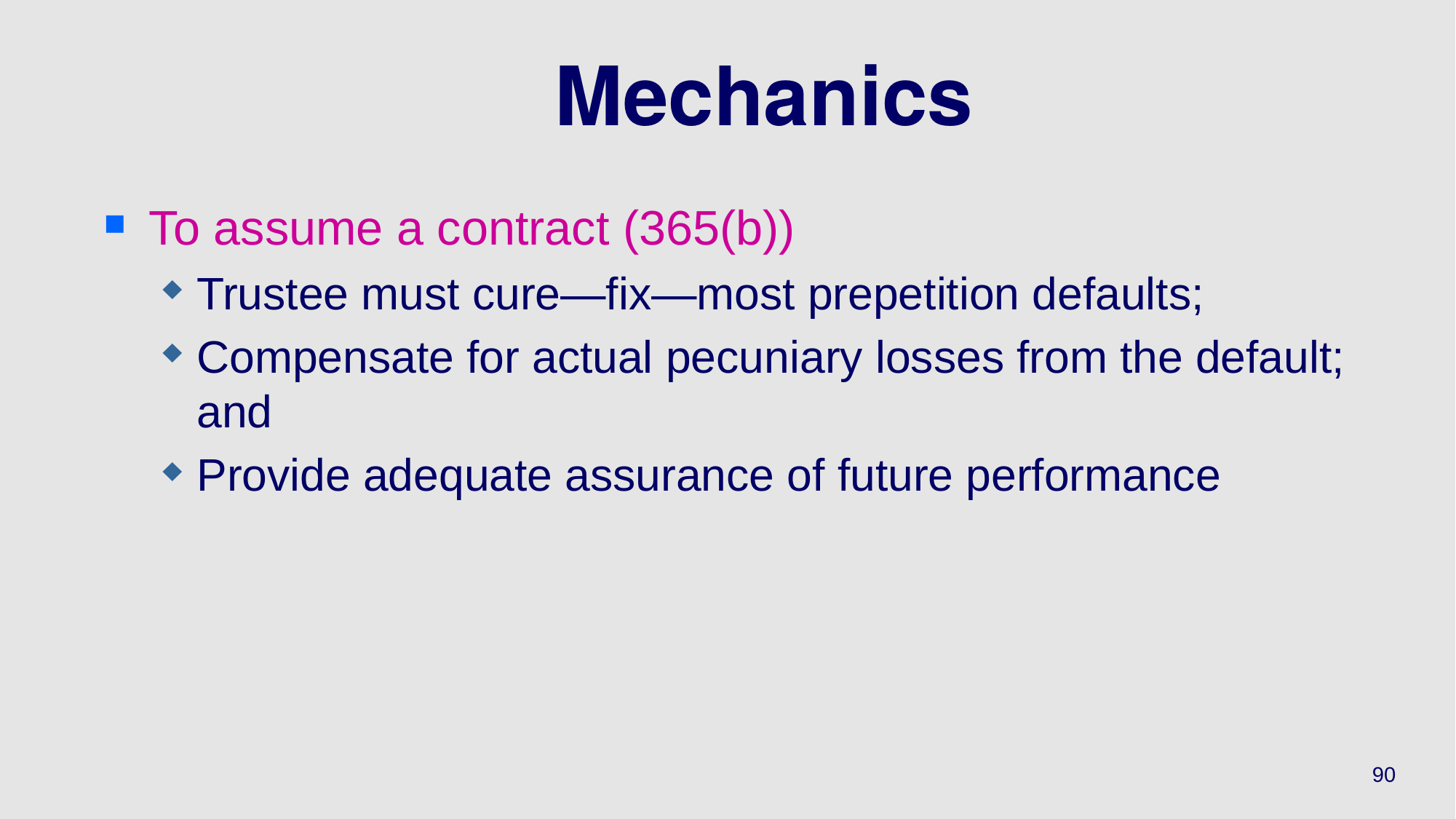

# Mechanics
To assume a contract (365(b))
Trustee must cure—fix—most prepetition defaults;
Compensate for actual pecuniary losses from the default; and
Provide adequate assurance of future performance
90